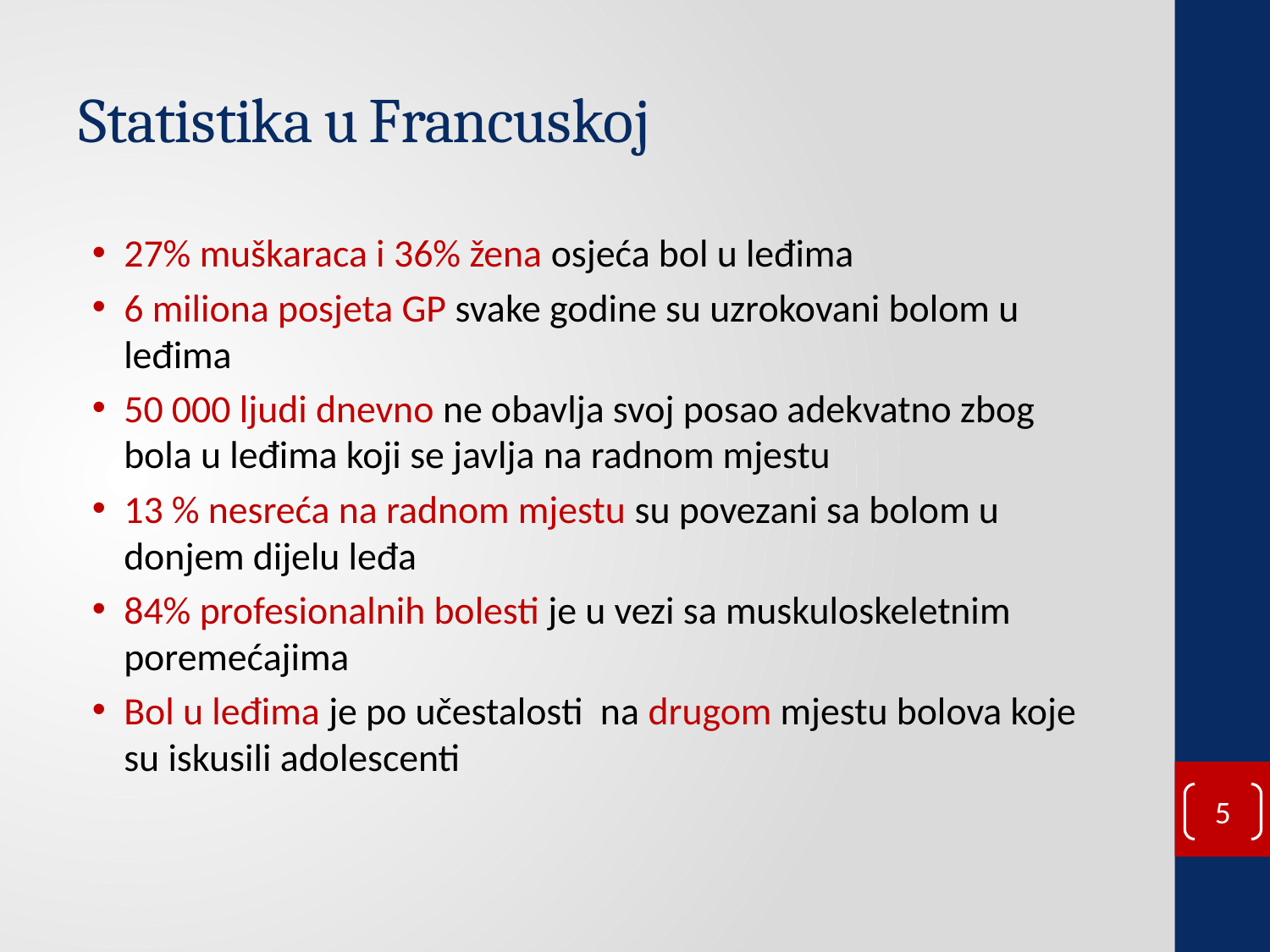

# Statistika u Francuskoj
27% muškaraca i 36% žena osjeća bol u leđima
6 miliona posjeta GP svake godine su uzrokovani bolom u leđima
50 000 ljudi dnevno ne obavlja svoj posao adekvatno zbog bola u leđima koji se javlja na radnom mjestu
13 % nesreća na radnom mjestu su povezani sa bolom u donjem dijelu leđa
84% profesionalnih bolesti je u vezi sa muskuloskeletnim poremećajima
Bol u leđima je po učestalosti  na drugom mjestu bolova koje su iskusili adolescenti
5